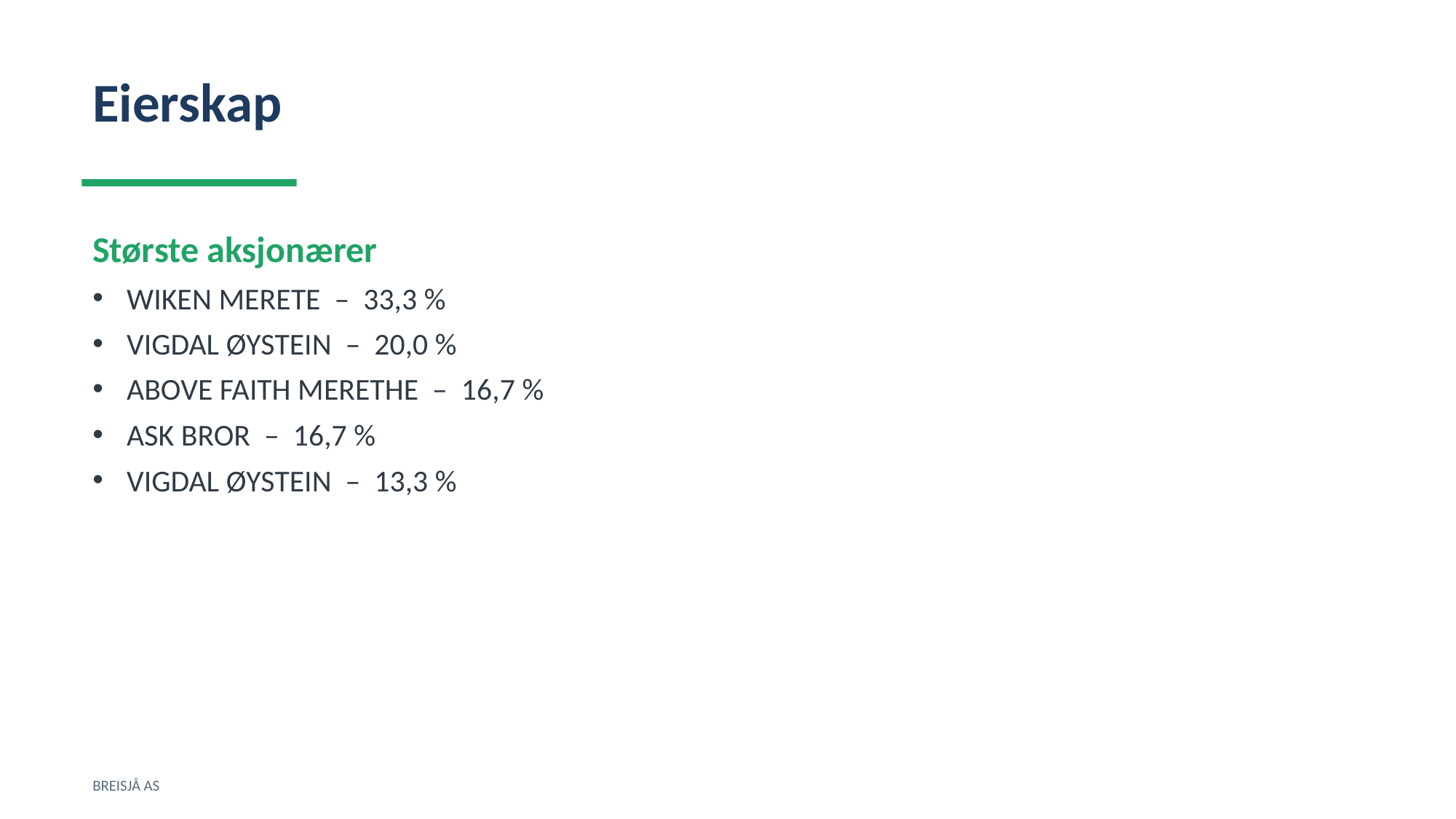

Eierskap

Største aksjonærer
WIKEN MERETE  –  33,3 %
VIGDAL ØYSTEIN  –  20,0 %
ABOVE FAITH MERETHE  –  16,7 %
ASK BROR  –  16,7 %
VIGDAL ØYSTEIN  –  13,3 %
BREISJÅ AS